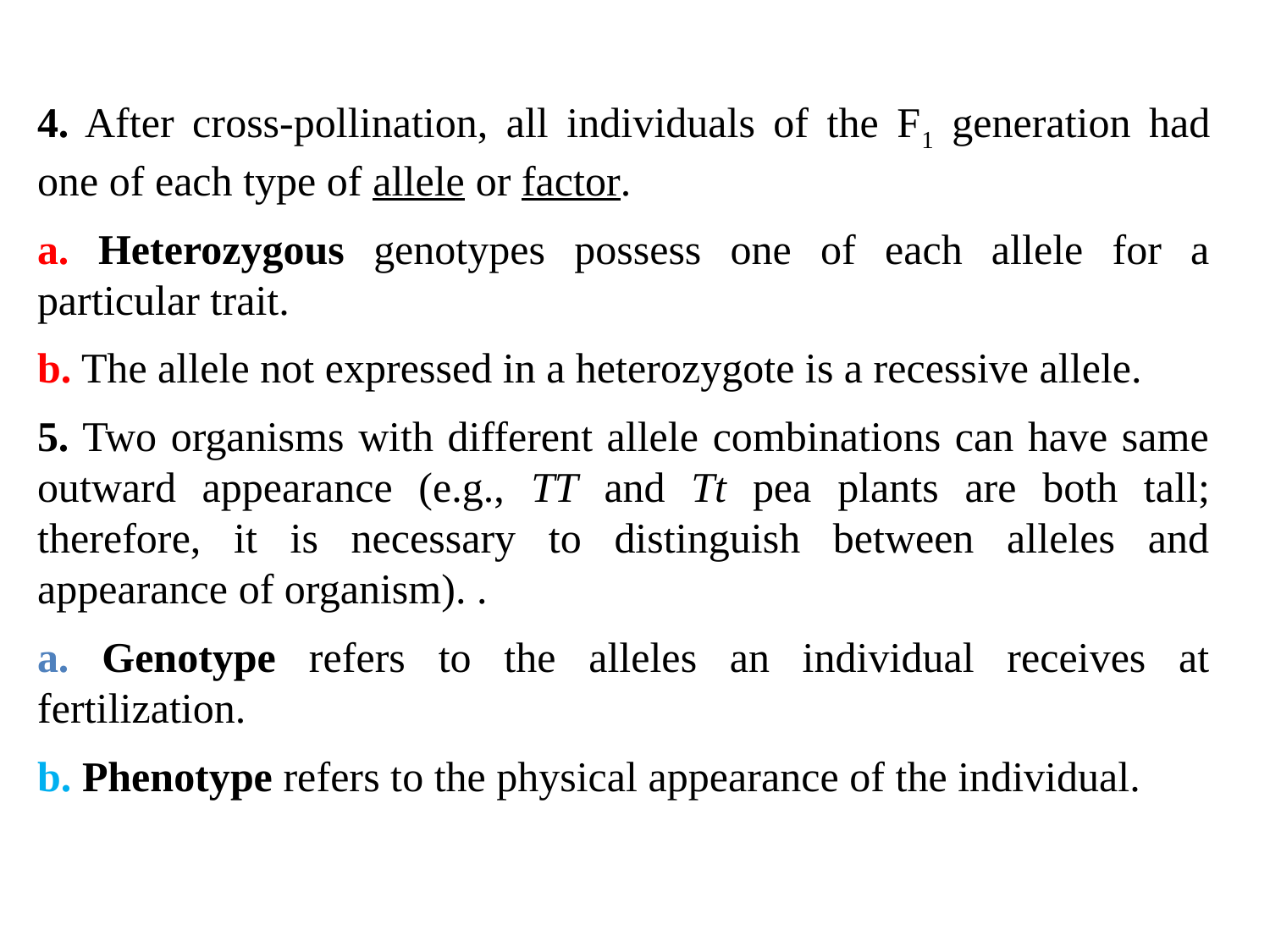

4. After cross-pollination, all individuals of the F1 generation had one of each type of allele or factor.
a. Heterozygous genotypes possess one of each allele for a particular trait.
b. The allele not expressed in a heterozygote is a recessive allele.
5. Two organisms with different allele combinations can have same outward appearance (e.g., TT and Tt pea plants are both tall; therefore, it is necessary to distinguish between alleles and appearance of organism). .
a. Genotype refers to the alleles an individual receives at fertilization.
b. Phenotype refers to the physical appearance of the individual.